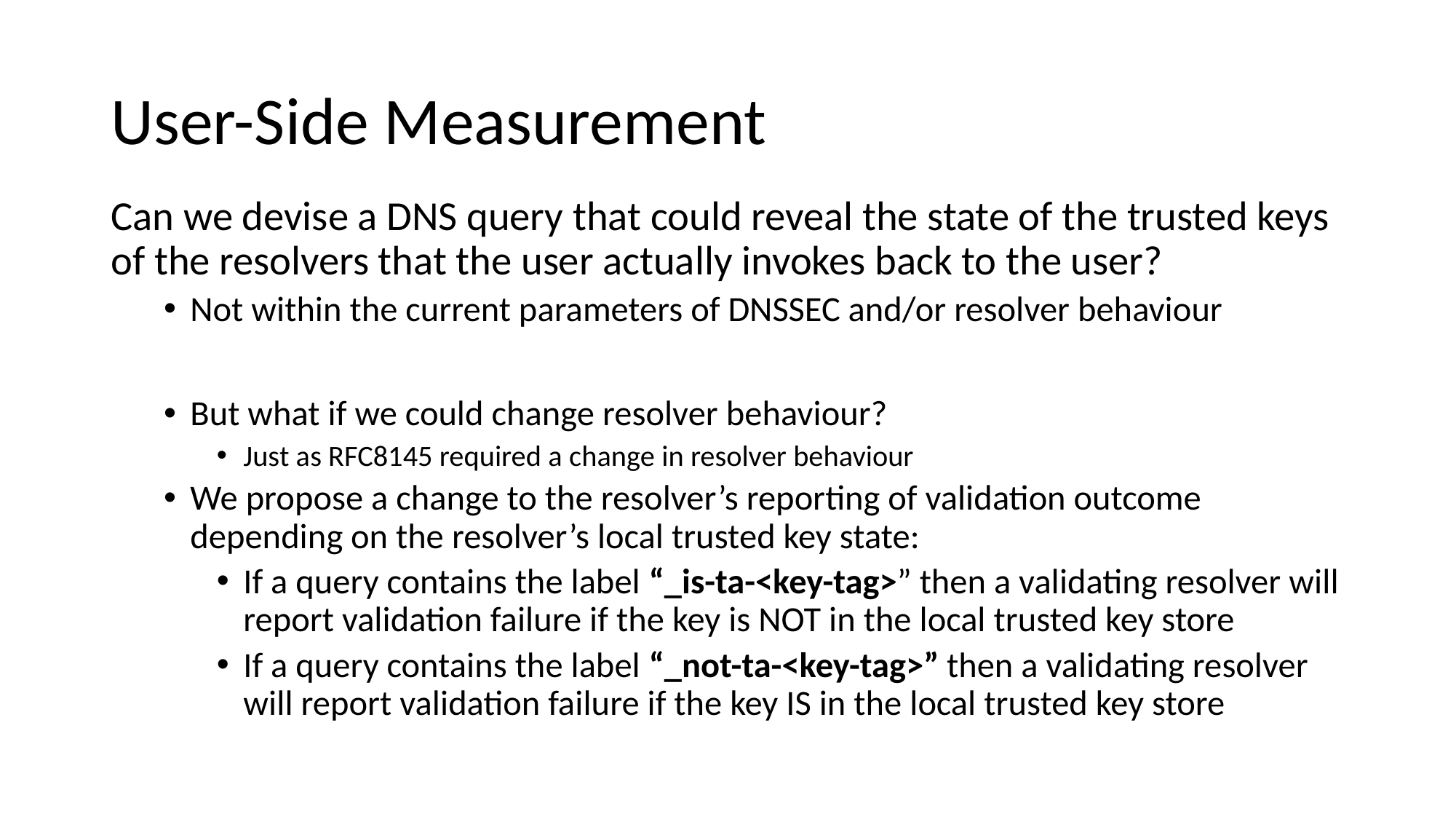

# User-Side Measurement
Can we devise a DNS query that could reveal the state of the trusted keys of the resolvers that the user actually invokes back to the user?
Not within the current parameters of DNSSEC and/or resolver behaviour

But what if we could change resolver behaviour?
Just as RFC8145 required a change in resolver behaviour
We propose a change to the resolver’s reporting of validation outcome depending on the resolver’s local trusted key state:
If a query contains the label “_is-ta-<key-tag>” then a validating resolver will report validation failure if the key is NOT in the local trusted key store
If a query contains the label “_not-ta-<key-tag>” then a validating resolver will report validation failure if the key IS in the local trusted key store